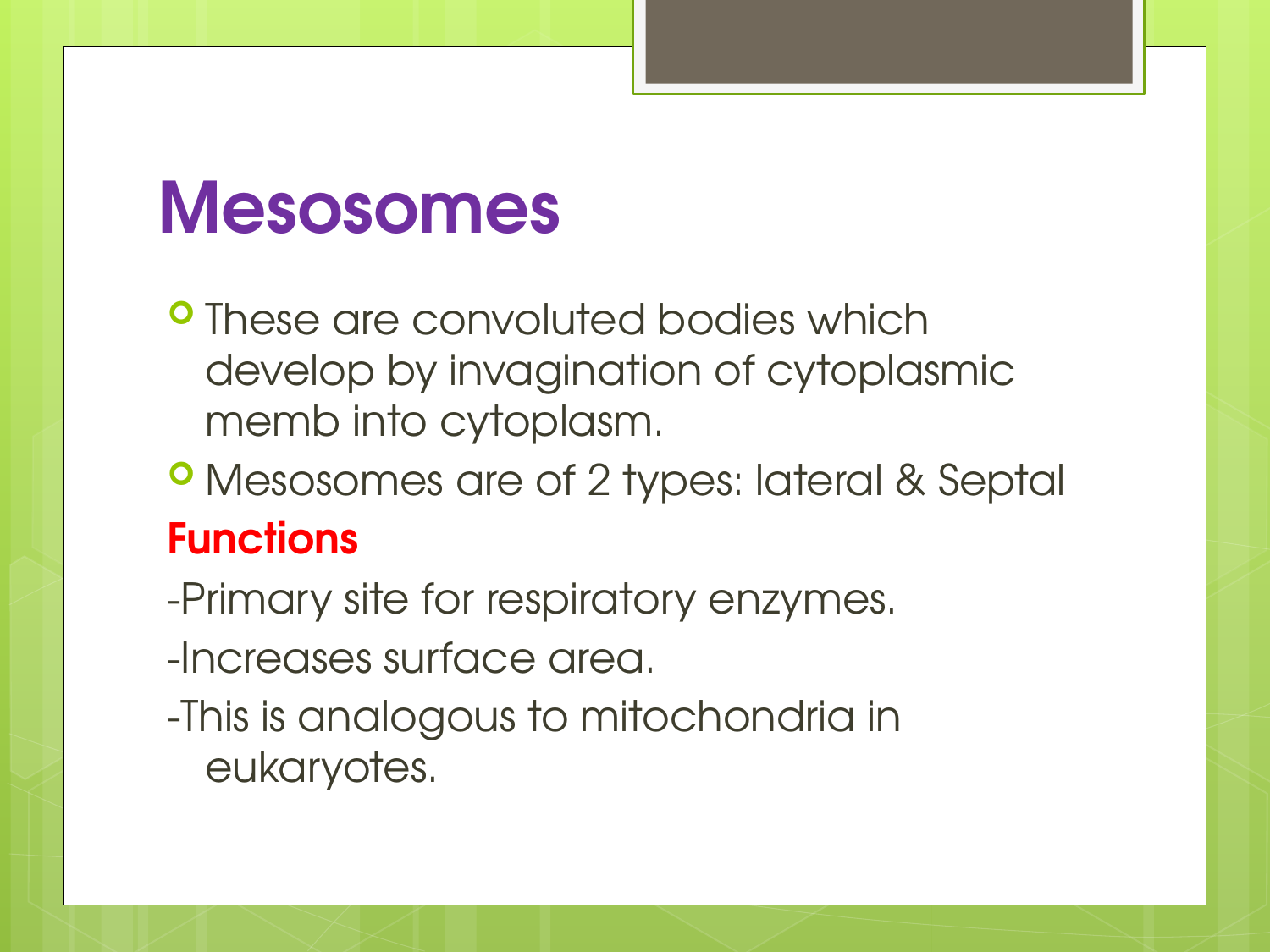

# Mesosomes
These are convoluted bodies which develop by invagination of cytoplasmic memb into cytoplasm.
Mesosomes are of 2 types: lateral & Septal
Functions
-Primary site for respiratory enzymes.
-Increases surface area.
-This is analogous to mitochondria in  eukaryotes.